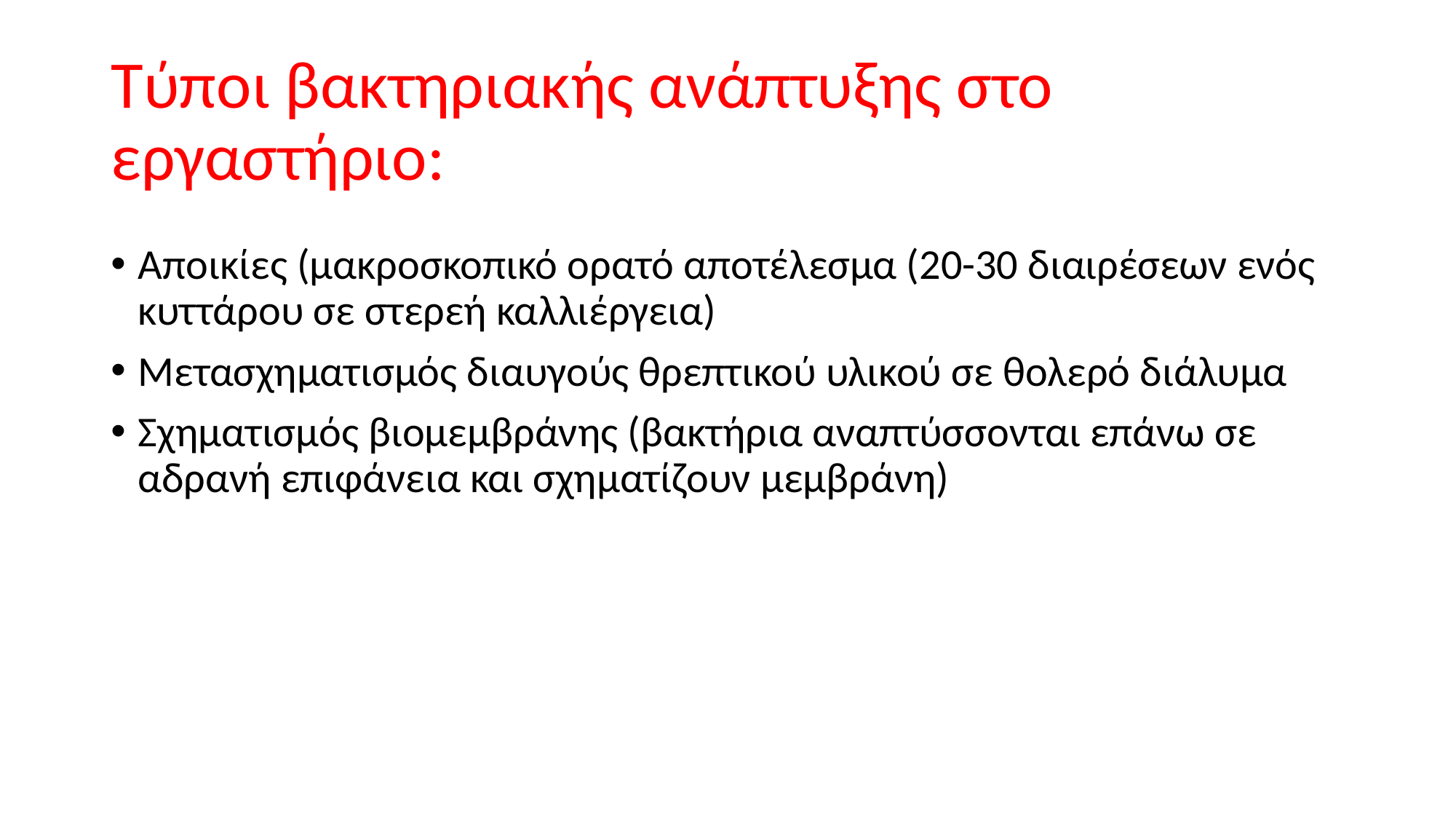

# Τύποι βακτηριακής ανάπτυξης στο εργαστήριο:
Αποικίες (μακροσκοπικό ορατό αποτέλεσμα (20-30 διαιρέσεων ενός κυττάρου σε στερεή καλλιέργεια)
Μετασχηματισμός διαυγούς θρεπτικού υλικού σε θολερό διάλυμα
Σχηματισμός βιομεμβράνης (βακτήρια αναπτύσσονται επάνω σε αδρανή επιφάνεια και σχηματίζουν μεμβράνη)